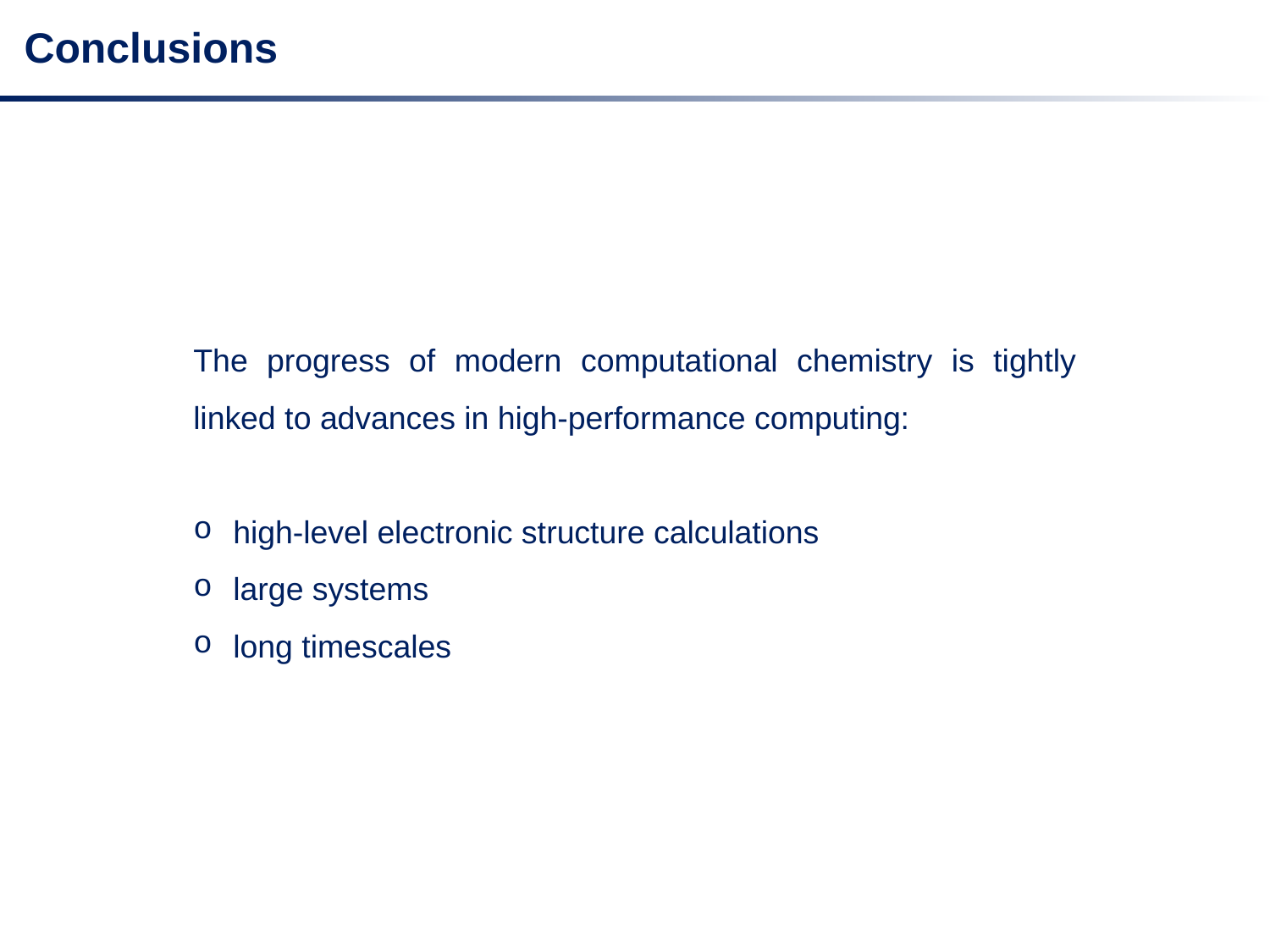

Conclusions

The progress of modern computational chemistry is tightly linked to advances in high-performance computing:

high-level electronic structure calculations
large systems
long timescales